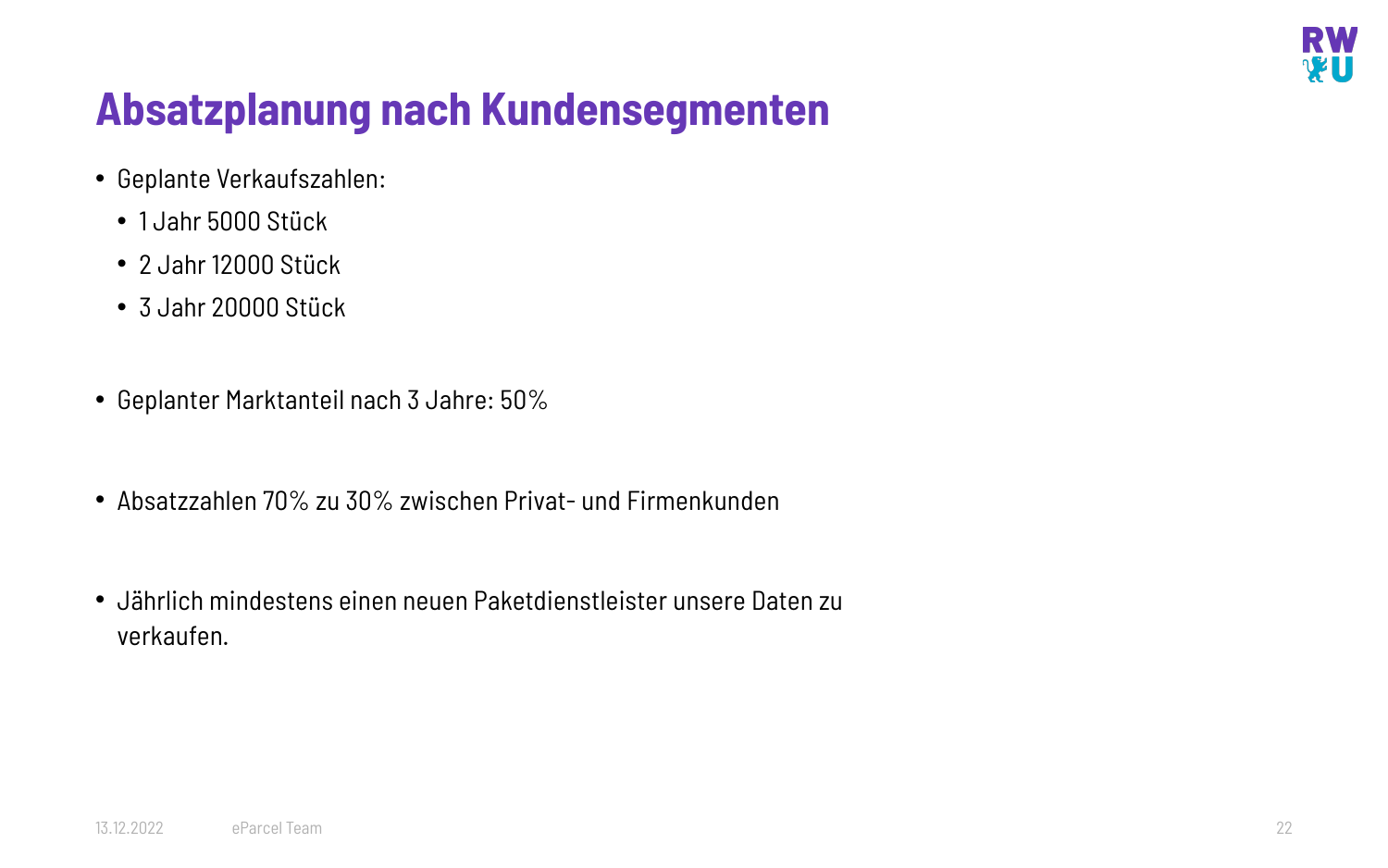

# Absatzplanung nach Kundensegmenten
Geplante Verkaufszahlen:
1 Jahr 5000 Stück
2 Jahr 12000 Stück
3 Jahr 20000 Stück

Geplanter Marktanteil nach 3 Jahre: 50%

Absatzzahlen 70% zu 30% zwischen Privat- und Firmenkunden

Jährlich mindestens einen neuen Paketdienstleister unsere Daten zu verkaufen.

13.12.2022
eParcel Team
22